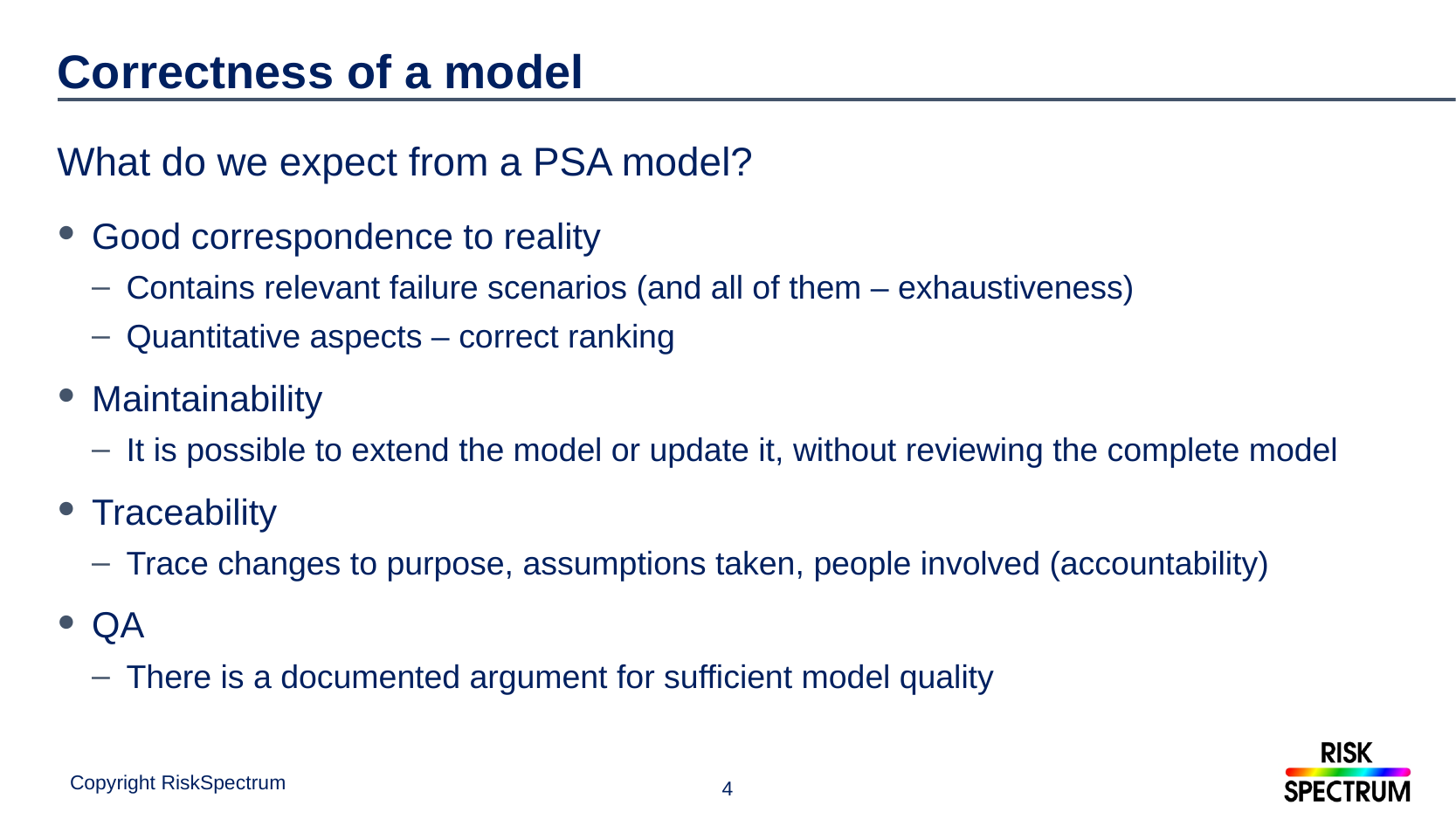

# Correctness of a model
What do we expect from a PSA model?
Good correspondence to reality
Contains relevant failure scenarios (and all of them – exhaustiveness)
Quantitative aspects – correct ranking
Maintainability
It is possible to extend the model or update it, without reviewing the complete model
Traceability
Trace changes to purpose, assumptions taken, people involved (accountability)
QA
There is a documented argument for sufficient model quality

4